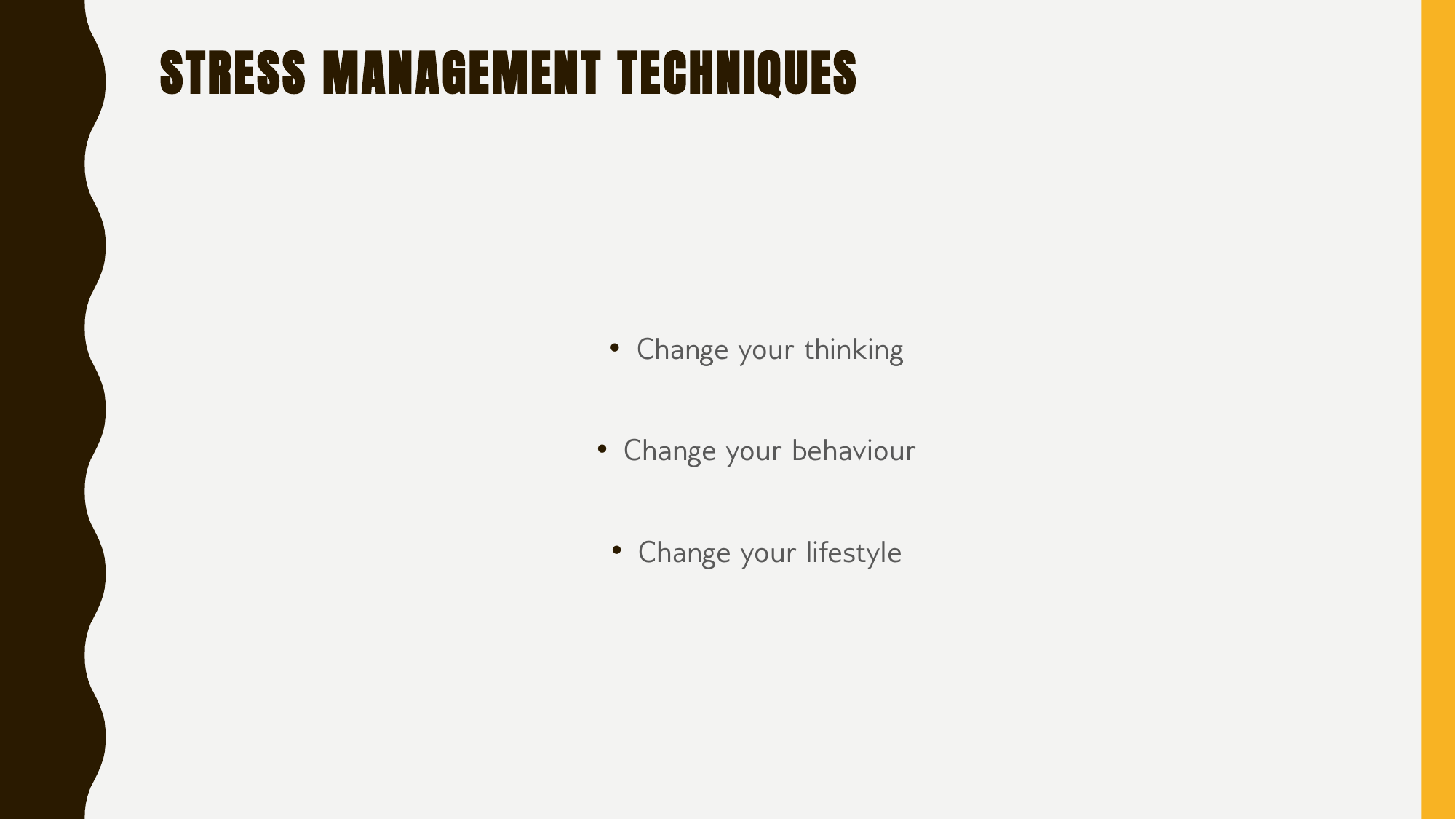

# Stress Management Techniques

Change your thinking

Change your behaviour

Change your lifestyle